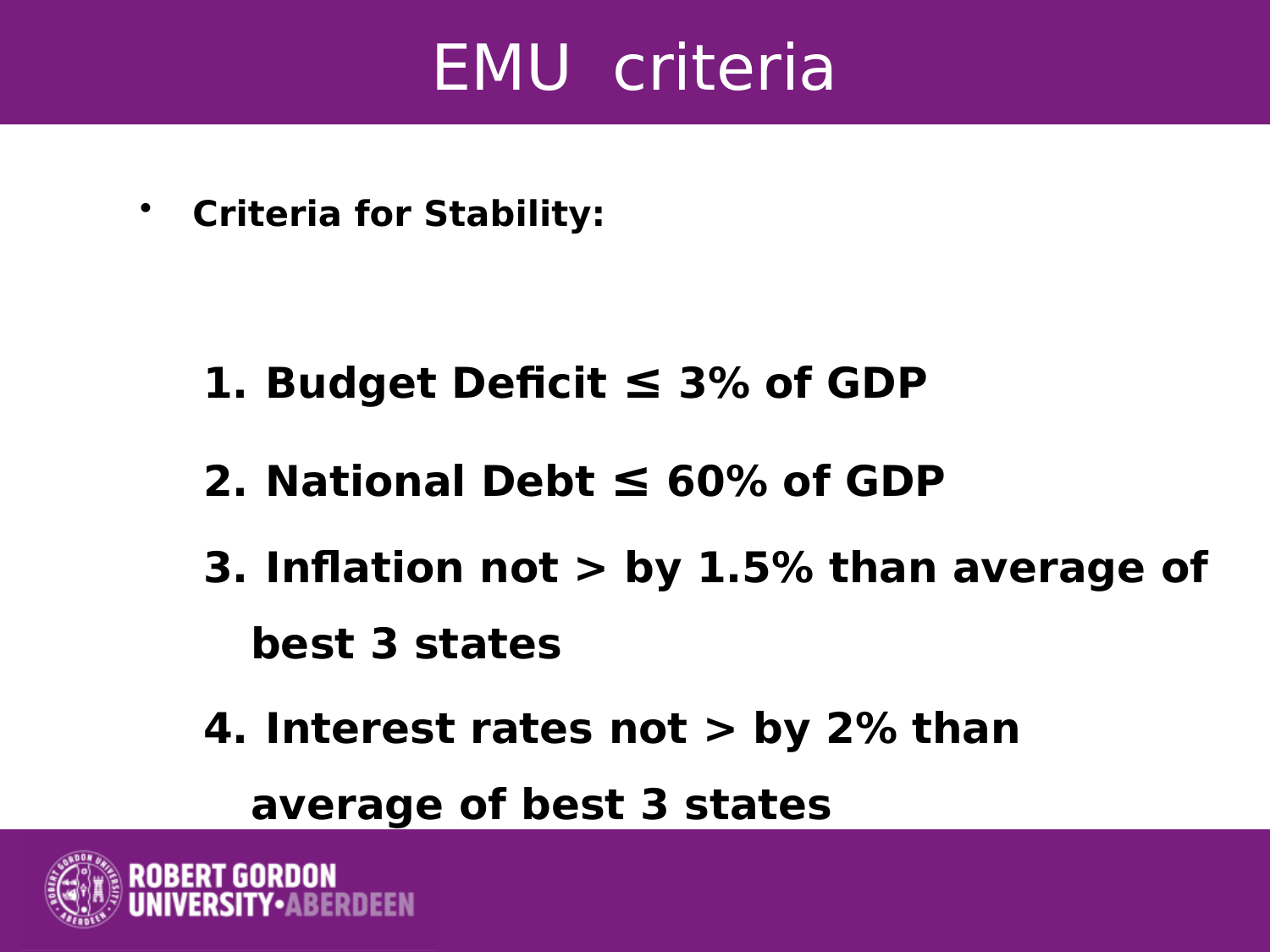

# EMU  criteria

Criteria for Stability:

 Budget Deficit ≤ 3% of GDP
 National Debt ≤ 60% of GDP
 Inflation not > by 1.5% than average of best 3 states
 Interest rates not > by 2% than average of best 3 states